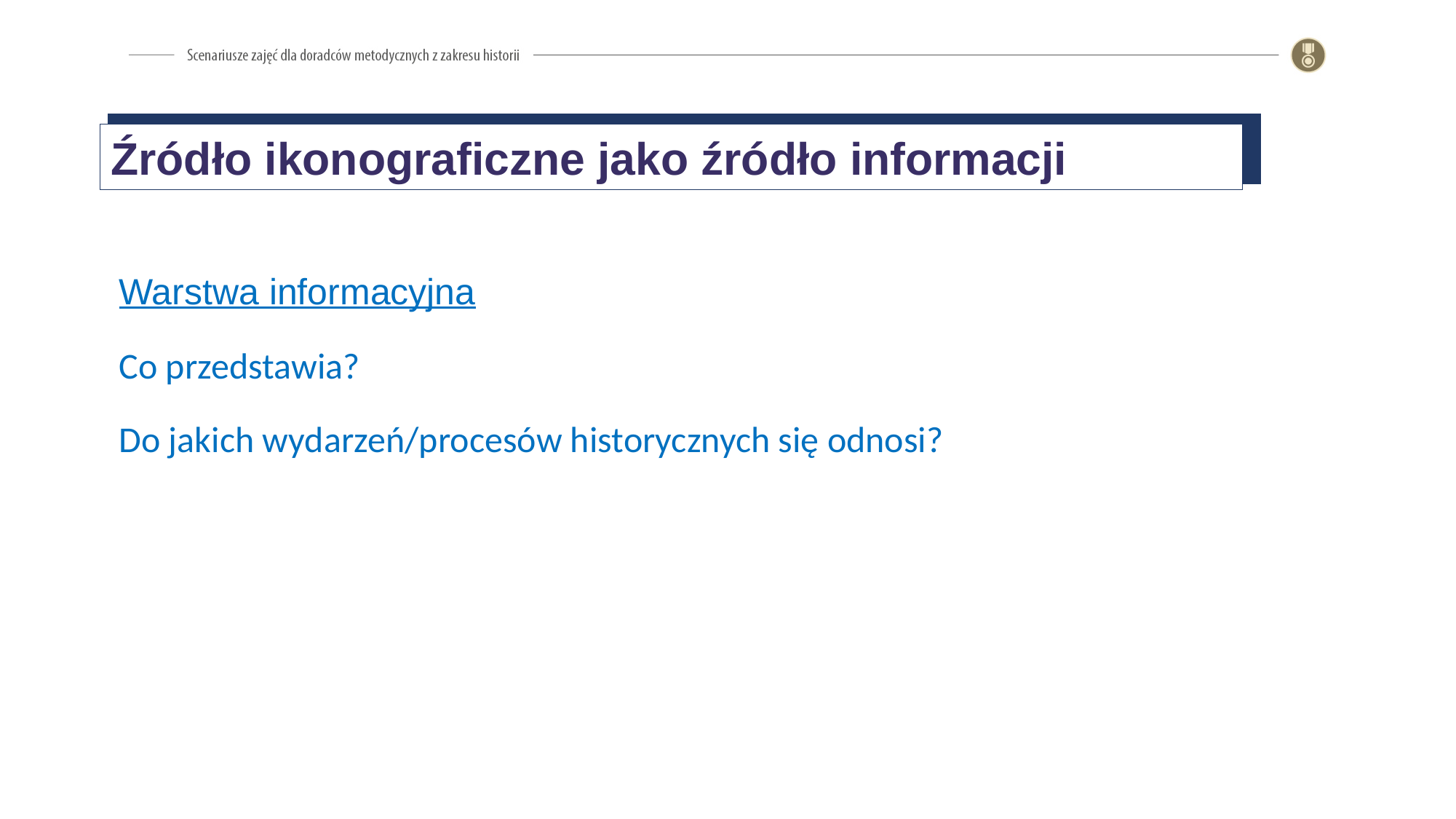

Źródło ikonograficzne jako źródło informacji
Warstwa informacyjna
Co przedstawia?
Do jakich wydarzeń/procesów historycznych się odnosi?